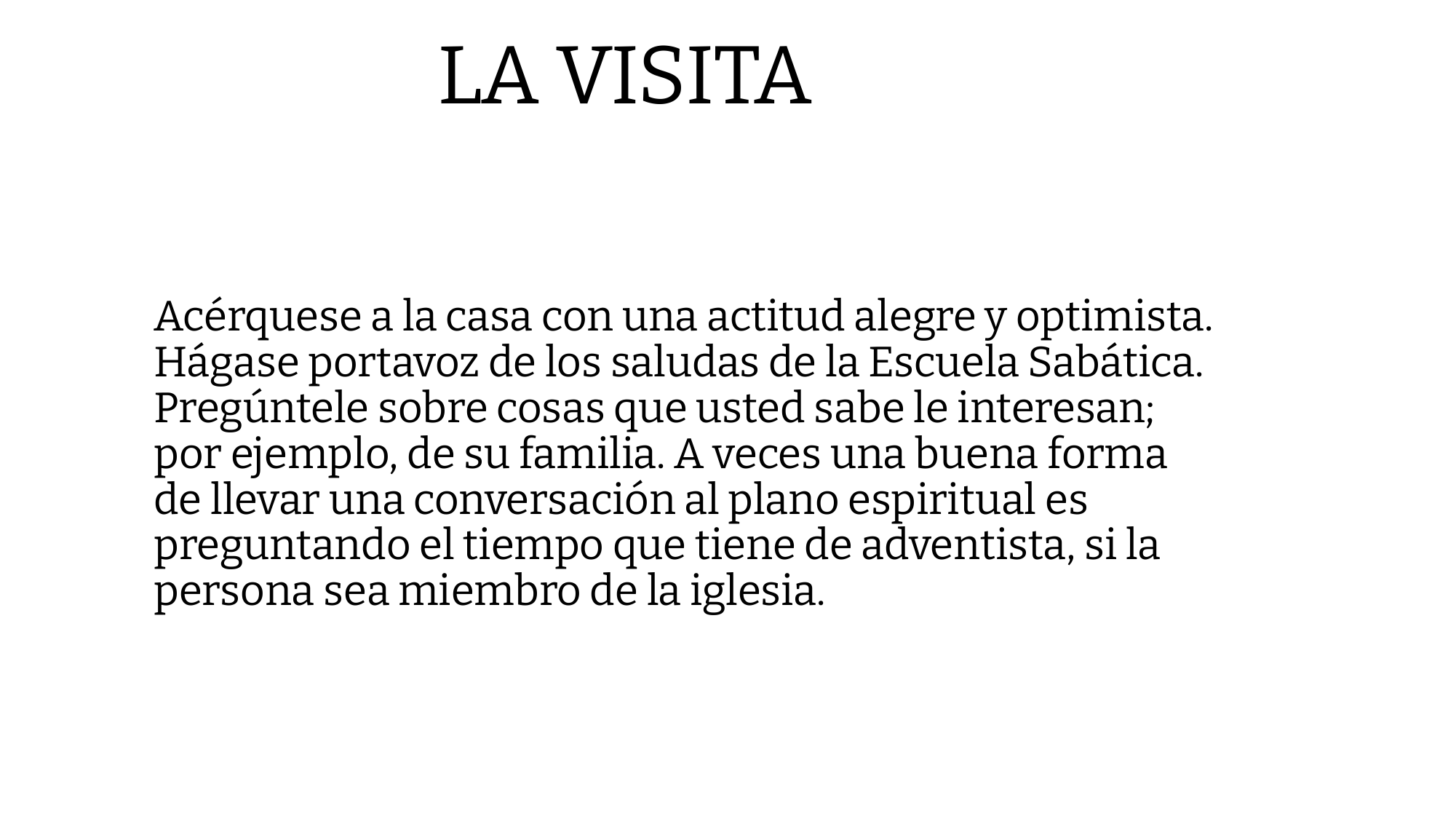

# La visita
Acérquese a la casa con una actitud alegre y optimista. Hágase portavoz de los saludas de la Escuela Sabática. Pregúntele sobre cosas que usted sabe le interesan; por ejemplo, de su familia. A veces una buena forma de llevar una conversación al plano espiritual es preguntando el tiempo que tiene de adventista, si la persona sea miembro de la iglesia.